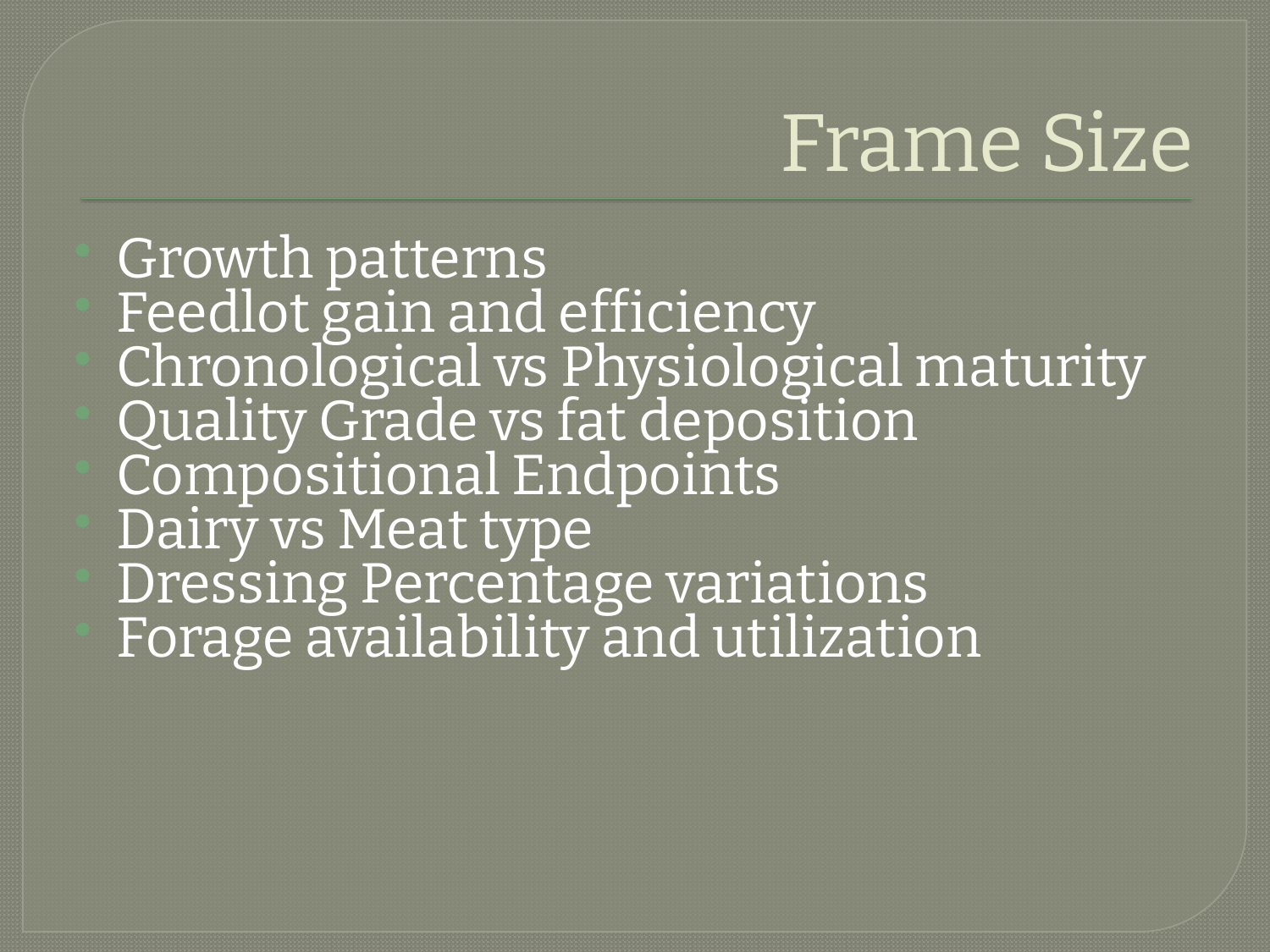

# Frame Size
Growth patterns
Feedlot gain and efficiency
Chronological vs Physiological maturity
Quality Grade vs fat deposition
Compositional Endpoints
Dairy vs Meat type
Dressing Percentage variations
Forage availability and utilization